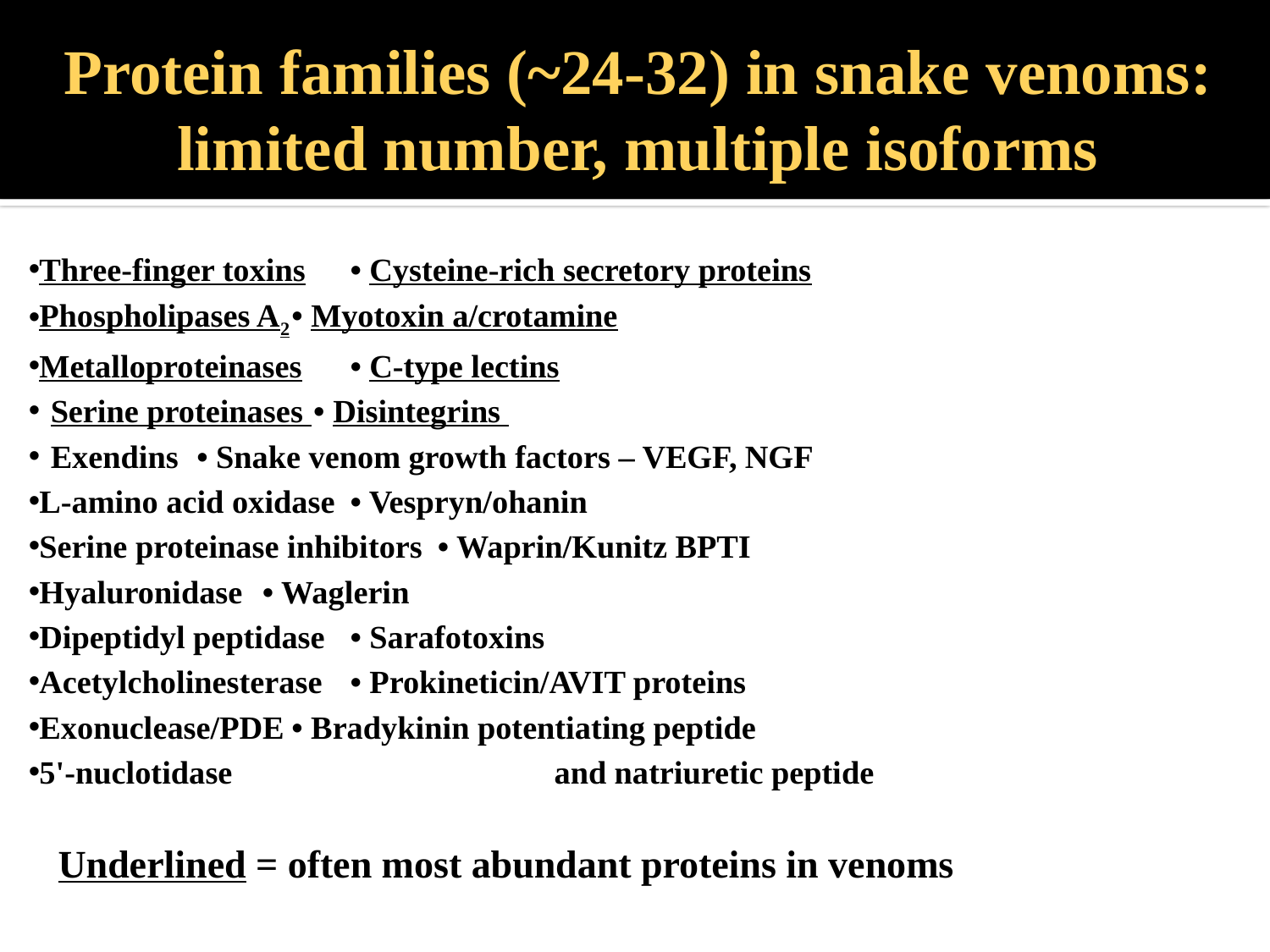

# Protein families (~24-32) in snake venoms: limited number, multiple isoforms
 Three-finger toxins		• Cysteine-rich secretory proteins
 Phospholipases A2		• Myotoxin a/crotamine
 Metalloproteinases		• C-type lectins
Serine proteinases 		• Disintegrins
Exendins			• Snake venom growth factors – VEGF, NGF
 L-amino acid oxidase		• Vespryn/ohanin
 Serine proteinase inhibitors	• Waprin/Kunitz BPTI
 Hyaluronidase			• Waglerin
 Dipeptidyl peptidase		• Sarafotoxins
 Acetylcholinesterase		• Prokineticin/AVIT proteins
 Exonuclease/PDE		• Bradykinin potentiating peptide
 5'-nuclotidase                                        and natriuretic peptide

	Underlined = often most abundant proteins in venoms